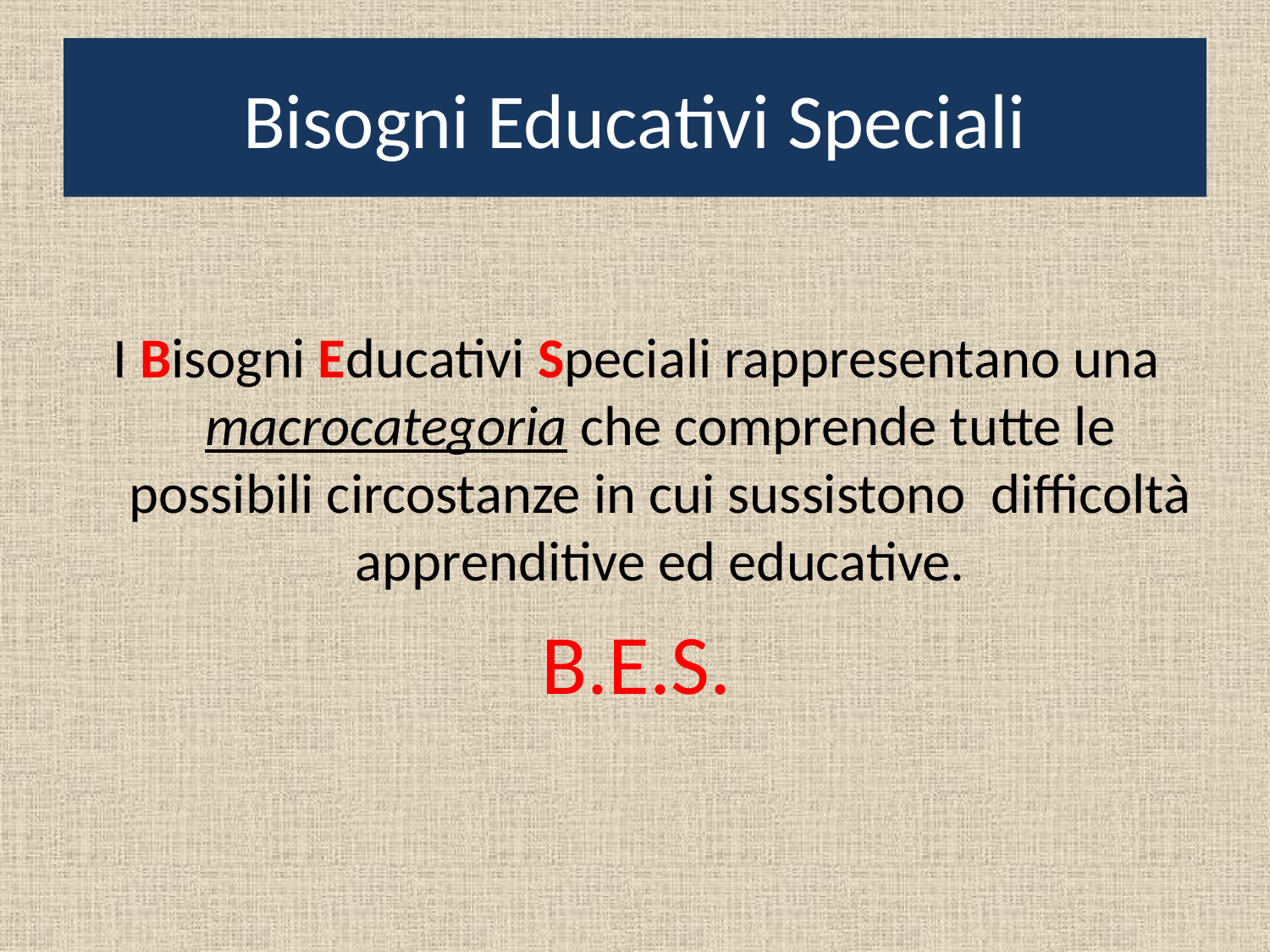

# Bisogni Educativi Speciali

I Bisogni Educativi Speciali rappresentano una macrocategoria che comprende tutte le possibili circostanze in cui sussistono  difficoltà apprenditive ed educative.
B.E.S.